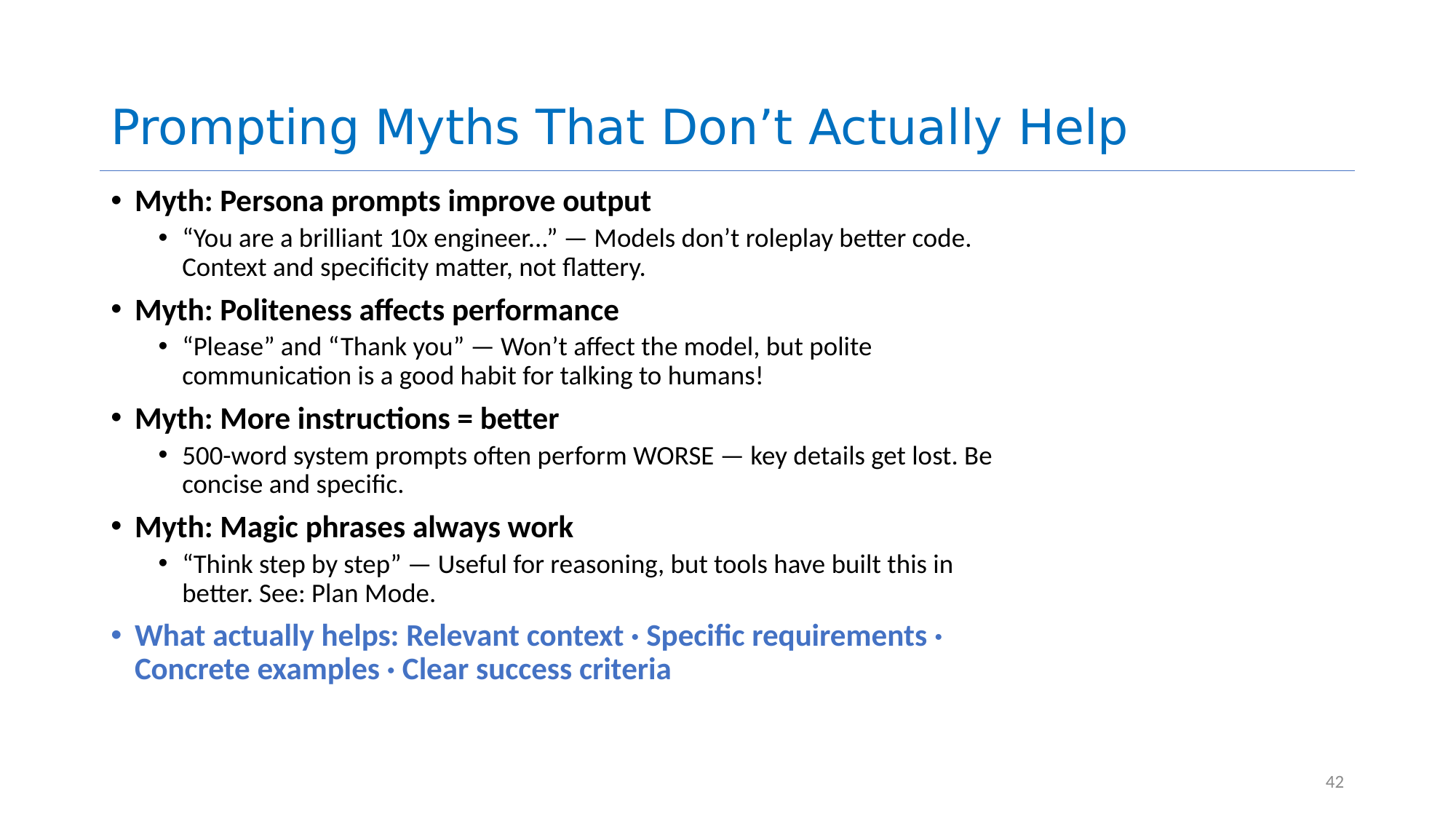

# Prompting Myths That Don’t Actually Help
Myth: Persona prompts improve output
“You are a brilliant 10x engineer...” — Models don’t roleplay better code. Context and specificity matter, not flattery.
Myth: Politeness affects performance
“Please” and “Thank you” — Won’t affect the model, but polite communication is a good habit for talking to humans!
Myth: More instructions = better
500-word system prompts often perform WORSE — key details get lost. Be concise and specific.
Myth: Magic phrases always work
“Think step by step” — Useful for reasoning, but tools have built this in better. See: Plan Mode.
What actually helps: Relevant context · Specific requirements · Concrete examples · Clear success criteria
42